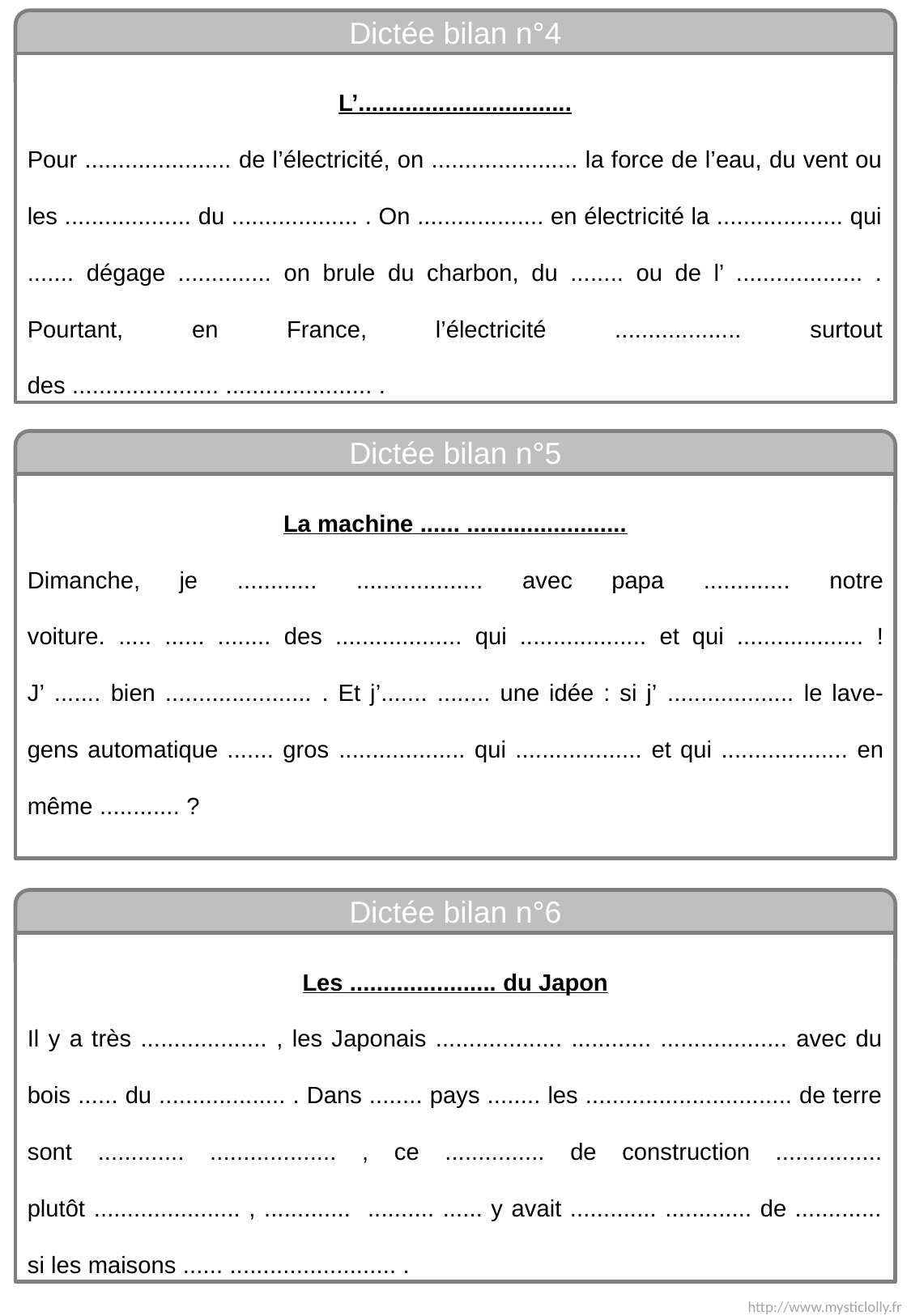

Dictée bilan n°4

L’................................
Pour ...................... de l’électricité, on ...................... la force de l’eau, du vent ou les ................... du ................... . On ................... en électricité la ................... qui ....... dégage .............. on brule du charbon, du ........ ou de l’ ................... . Pourtant, en France, l’électricité ................... surtout des ...................... ...................... .
Dictée bilan n°5

La machine ...... ........................
Dimanche, je ............ ................... avec papa ............. notre voiture. ..... ...... ........ des ................... qui ................... et qui ................... ! J’ ....... bien ...................... . Et j’....... ........ une idée : si j’ ................... le lave-gens automatique ....... gros ................... qui ................... et qui ................... en même ............ ?
Dictée bilan n°6

Les ...................... du Japon
Il y a très ................... , les Japonais ................... ............ ................... avec du bois ...... du ................... . Dans ........ pays ........ les ............................... de terre sont ............. ................... , ce ............... de construction ................ plutôt ...................... , .............  .......... ...... y avait ............. ............. de ............. si les maisons ...... ......................... .